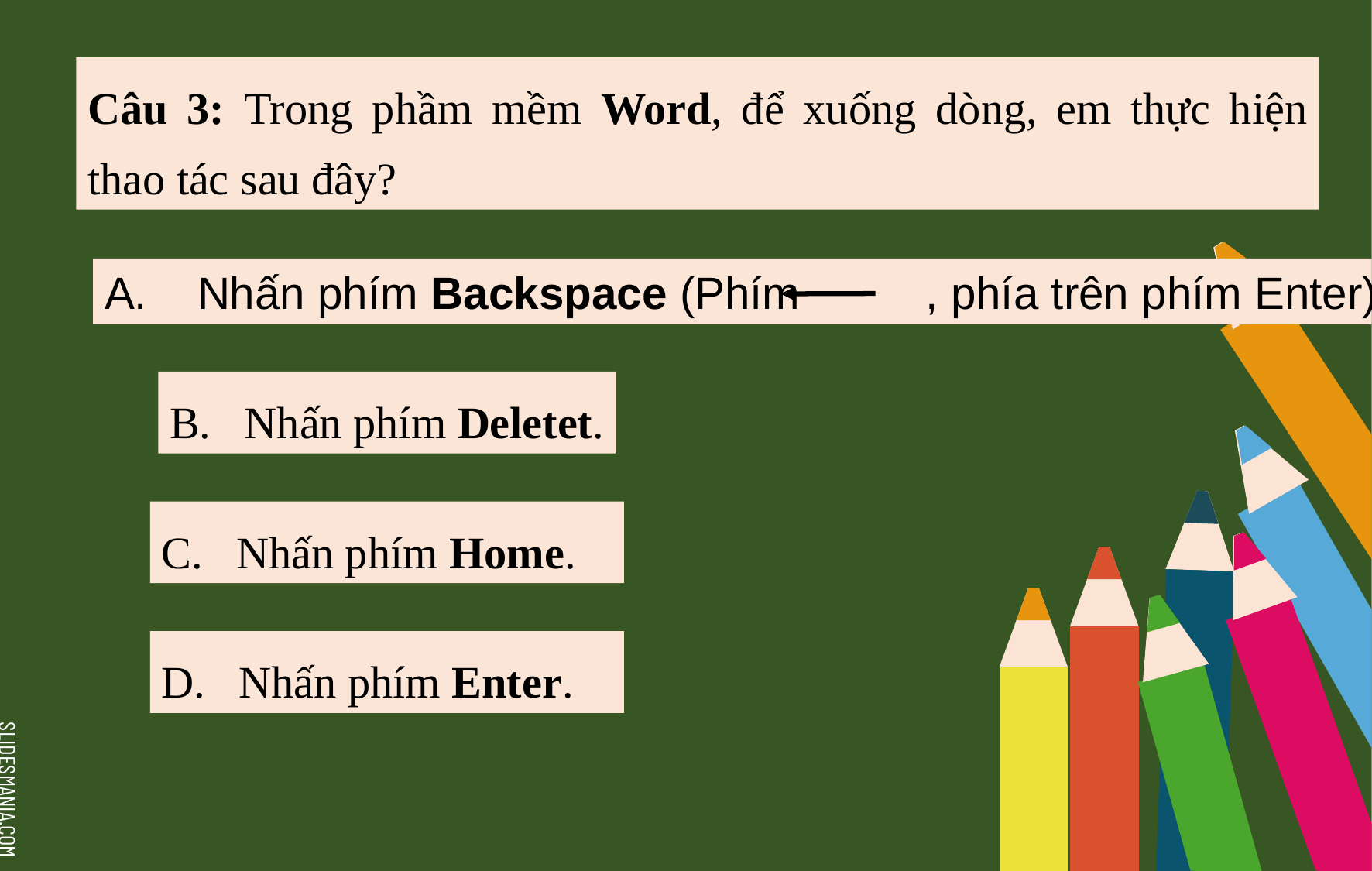

Câu 3: Trong phầm mềm Word, để xuống dòng, em thực hiện thao tác sau đây?

A.    Nhấn phím Backspace (Phím          , phía trên phím Enter).

B.   Nhấn phím Deletet.
C.   Nhấn phím Home.
D.   Nhấn phím Enter.